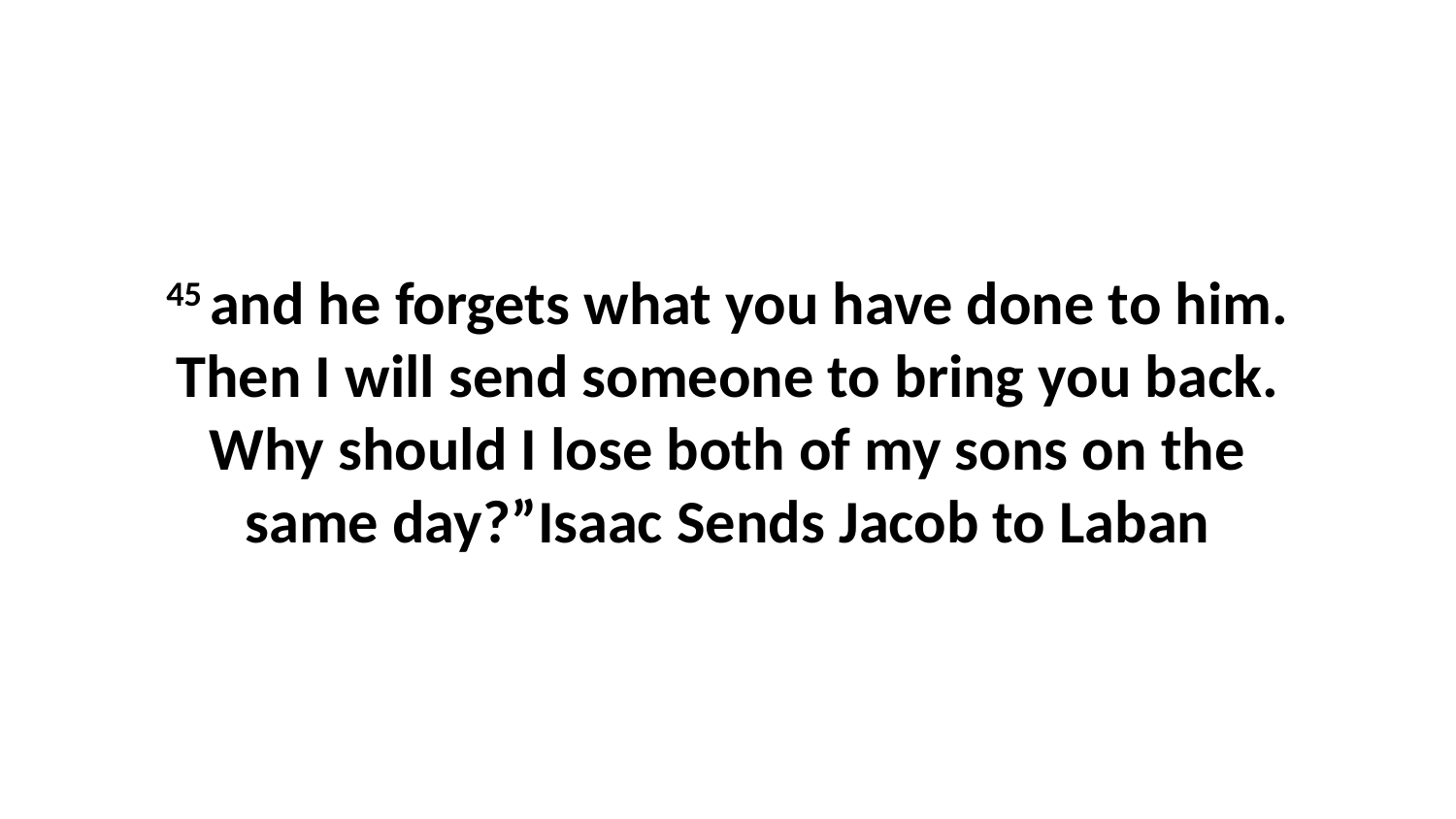

45 and he forgets what you have done to him. Then I will send someone to bring you back. Why should I lose both of my sons on the same day?”Isaac Sends Jacob to Laban